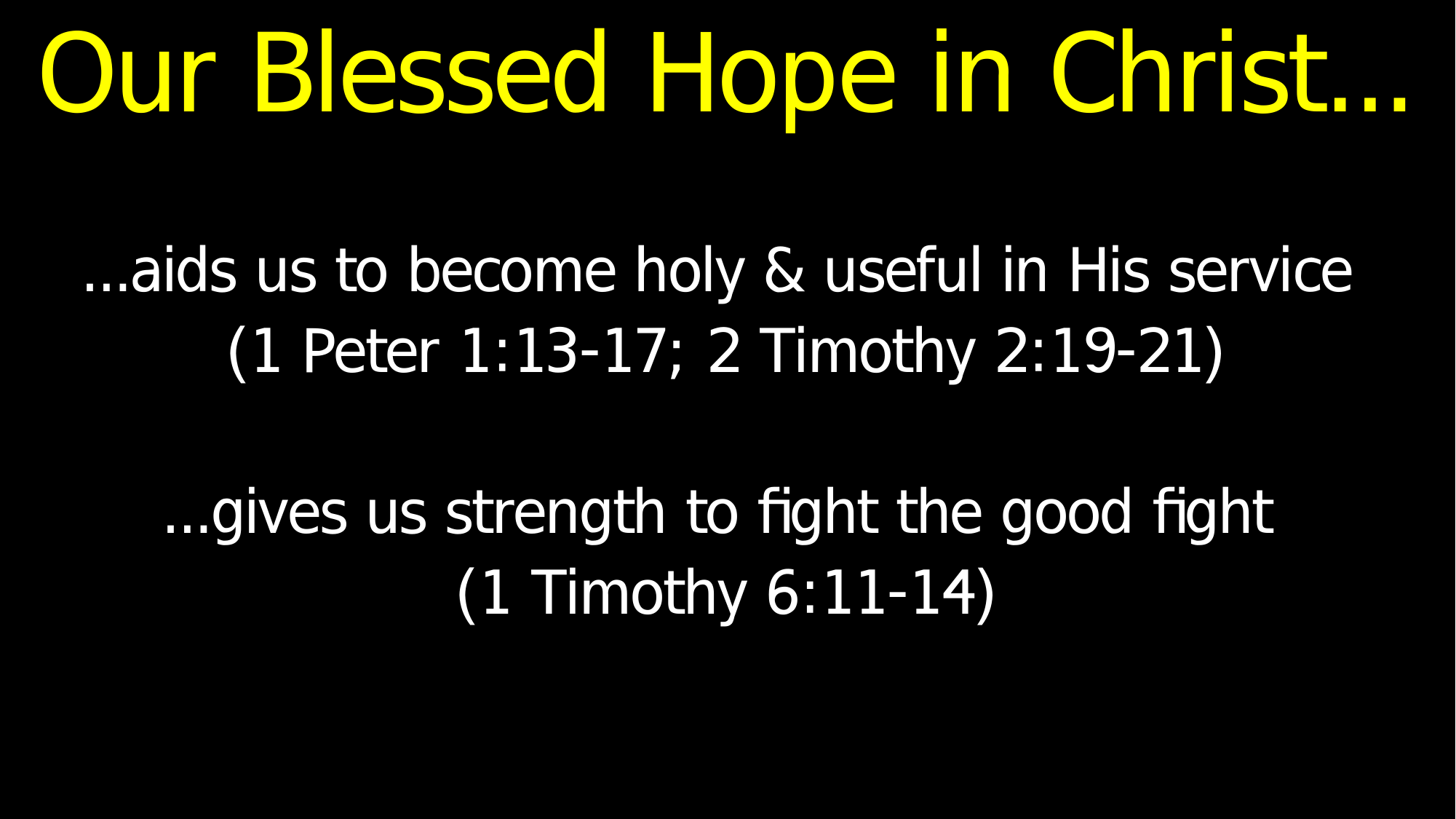

# Our Blessed Hope in Christ…

…aids us to become holy & useful in His service
(1 Peter 1:13-17; 2 Timothy 2:19-21)

…gives us strength to fight the good fight
(1 Timothy 6:11-14)